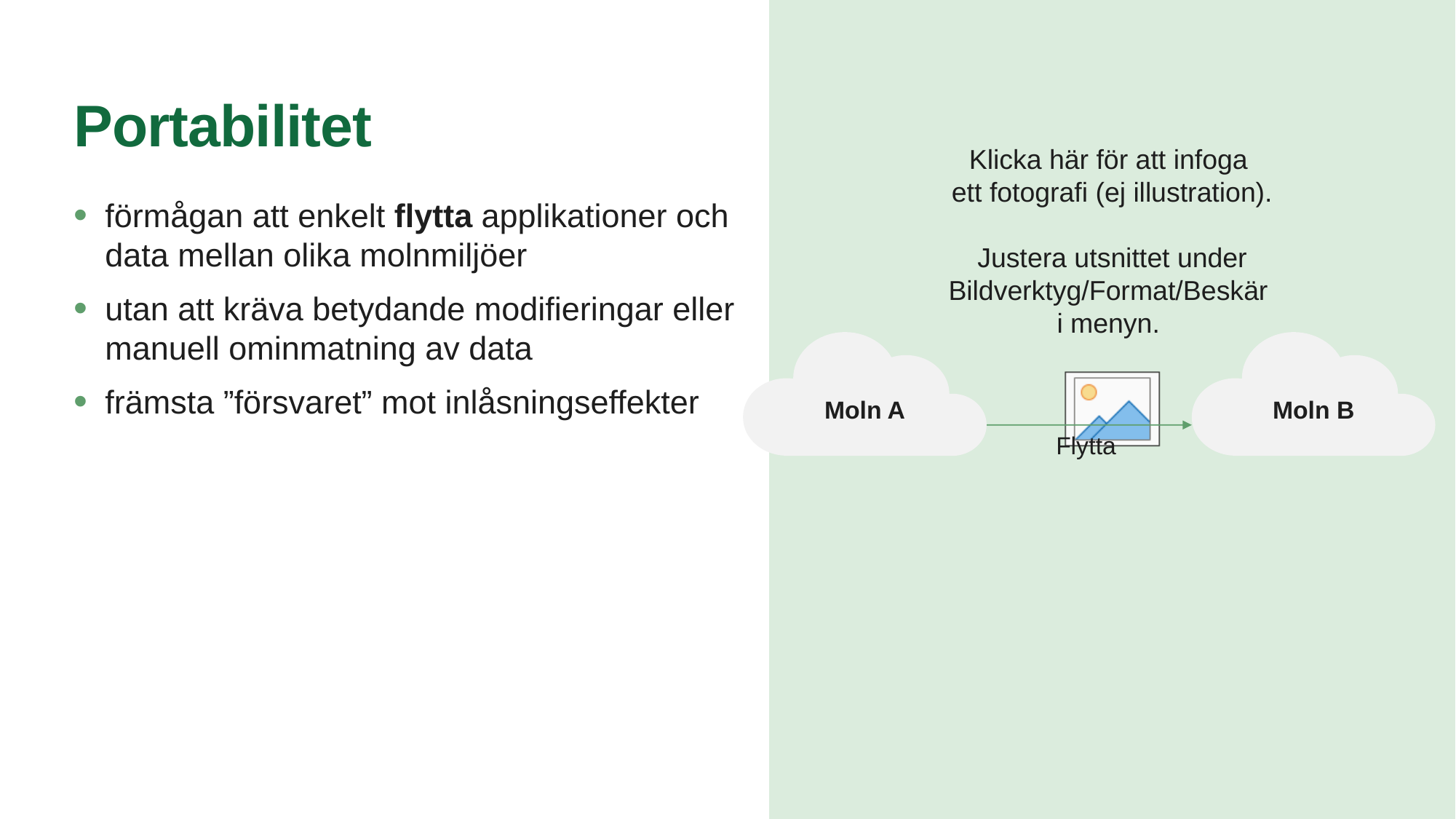

# Portabilitet
förmågan att enkelt flytta applikationer och data mellan olika molnmiljöer
utan att kräva betydande modifieringar eller manuell ominmatning av data
främsta ”försvaret” mot inlåsningseffekter

Moln A

Moln B
Flytta